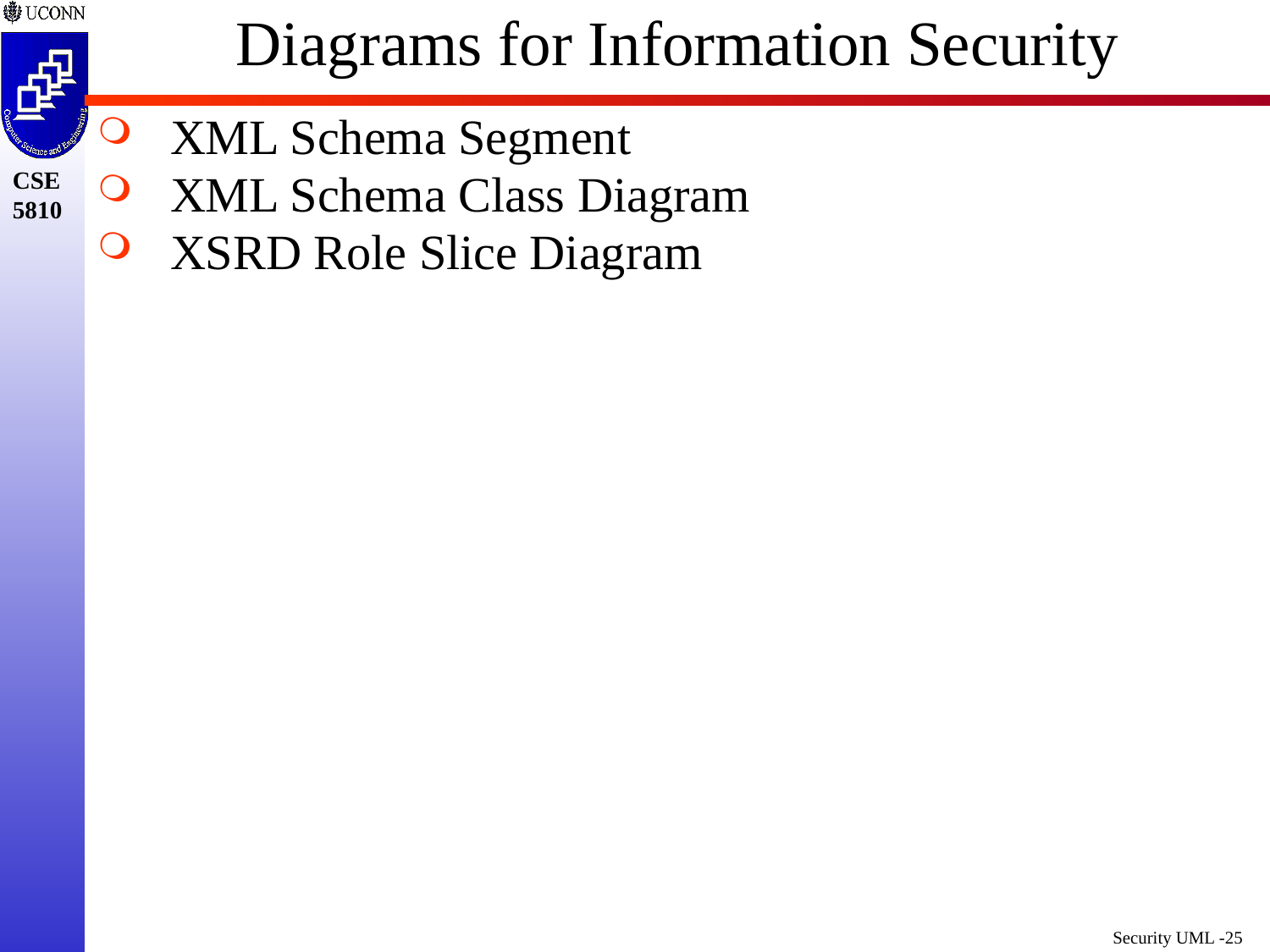

# Diagrams for Information Security
XML Schema Segment
XML Schema Class Diagram
XSRD Role Slice Diagram